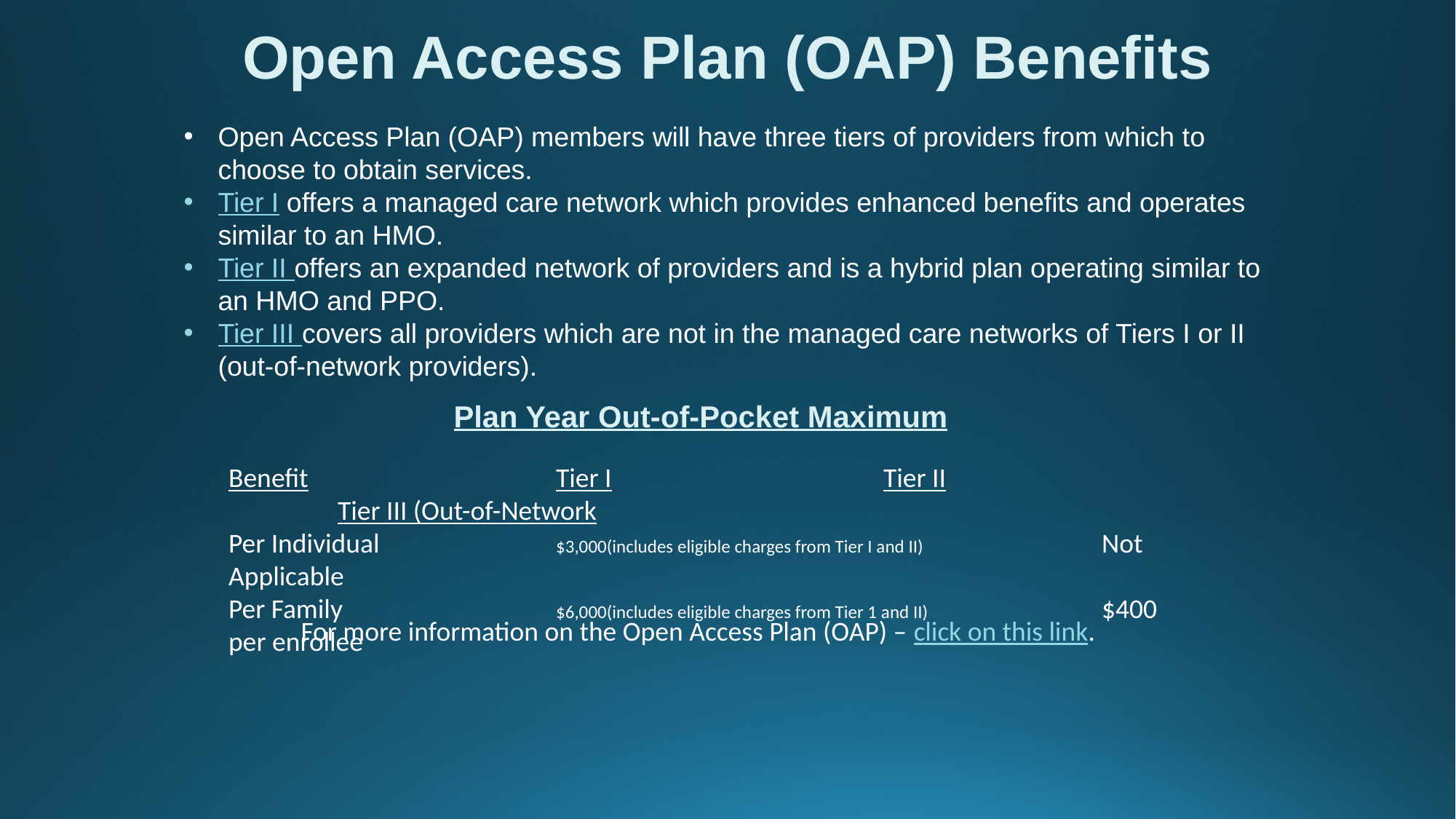

Open Access Plan (OAP) Benefits
Open Access Plan (OAP) members will have three tiers of providers from which to choose to obtain services.
Tier I offers a managed care network which provides enhanced benefits and operates similar to an HMO.
Tier II offers an expanded network of providers and is a hybrid plan operating similar to an HMO and PPO.
Tier III covers all providers which are not in the managed care networks of Tiers I or II (out-of-network providers).
Plan Year Out-of-Pocket Maximum
Benefit			Tier I			Tier II			Tier III (Out-of-Network
Per Individual		$3,000(includes eligible charges from Tier I and II)		Not Applicable
Per Family		$6,000(includes eligible charges from Tier 1 and II)		$400 per enrollee
For more information on the Open Access Plan (OAP) – click on this link.